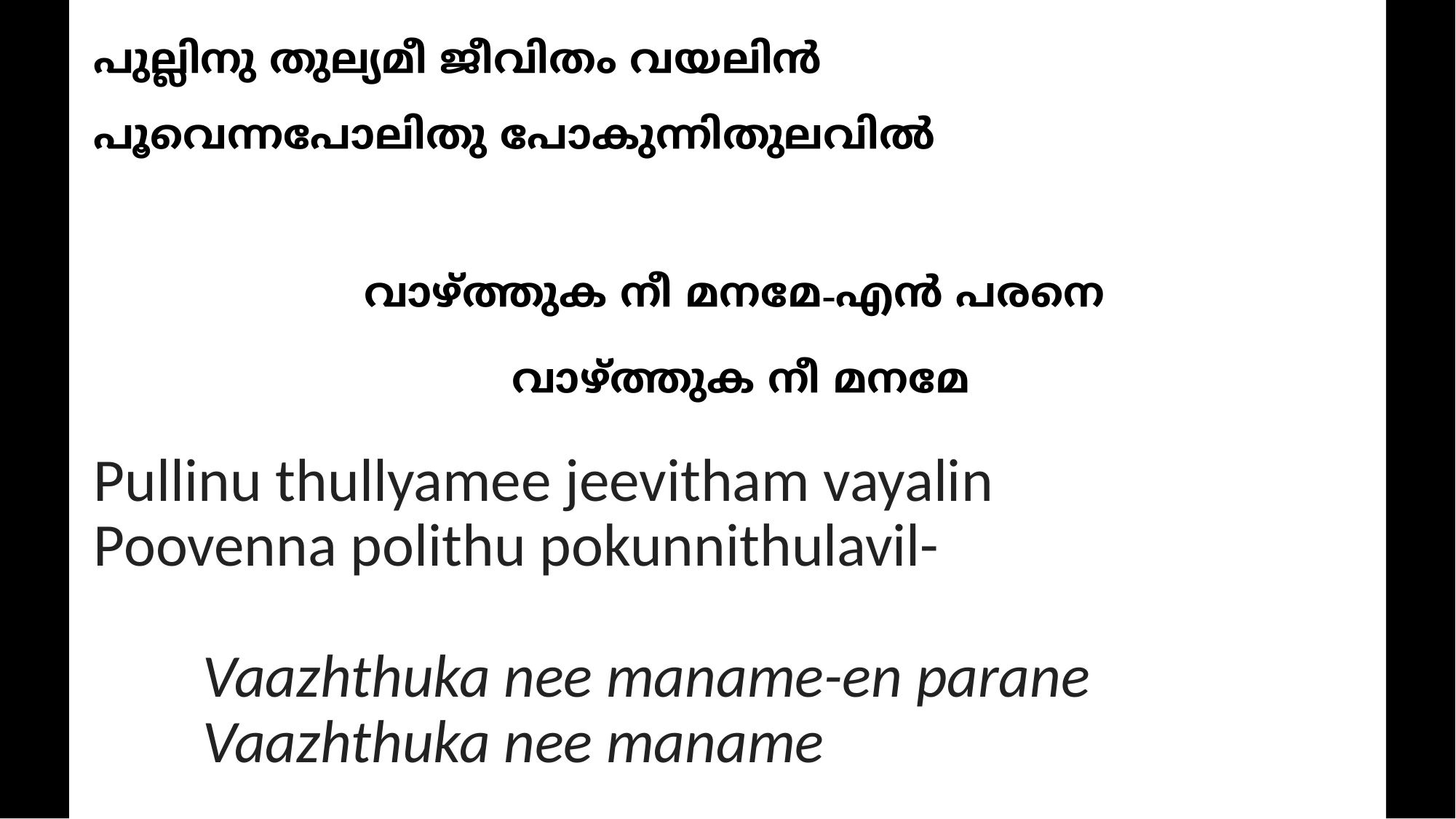

പുല്ലിനു തുല്യമീ ജീവിതം വയലിന്‍
പൂവെന്നപോലിതു പോകുന്നിതുലവില്‍
	വാഴ്ത്തുക നീ മനമേ-എന്‍ പരനെ
		വാഴ്ത്തുക നീ മനമേ
# Pullinu thullyamee jeevitham vayalin Poovenna polithu pokunnithulavil- Vaazhthuka nee maname-en parane Vaazhthuka nee maname